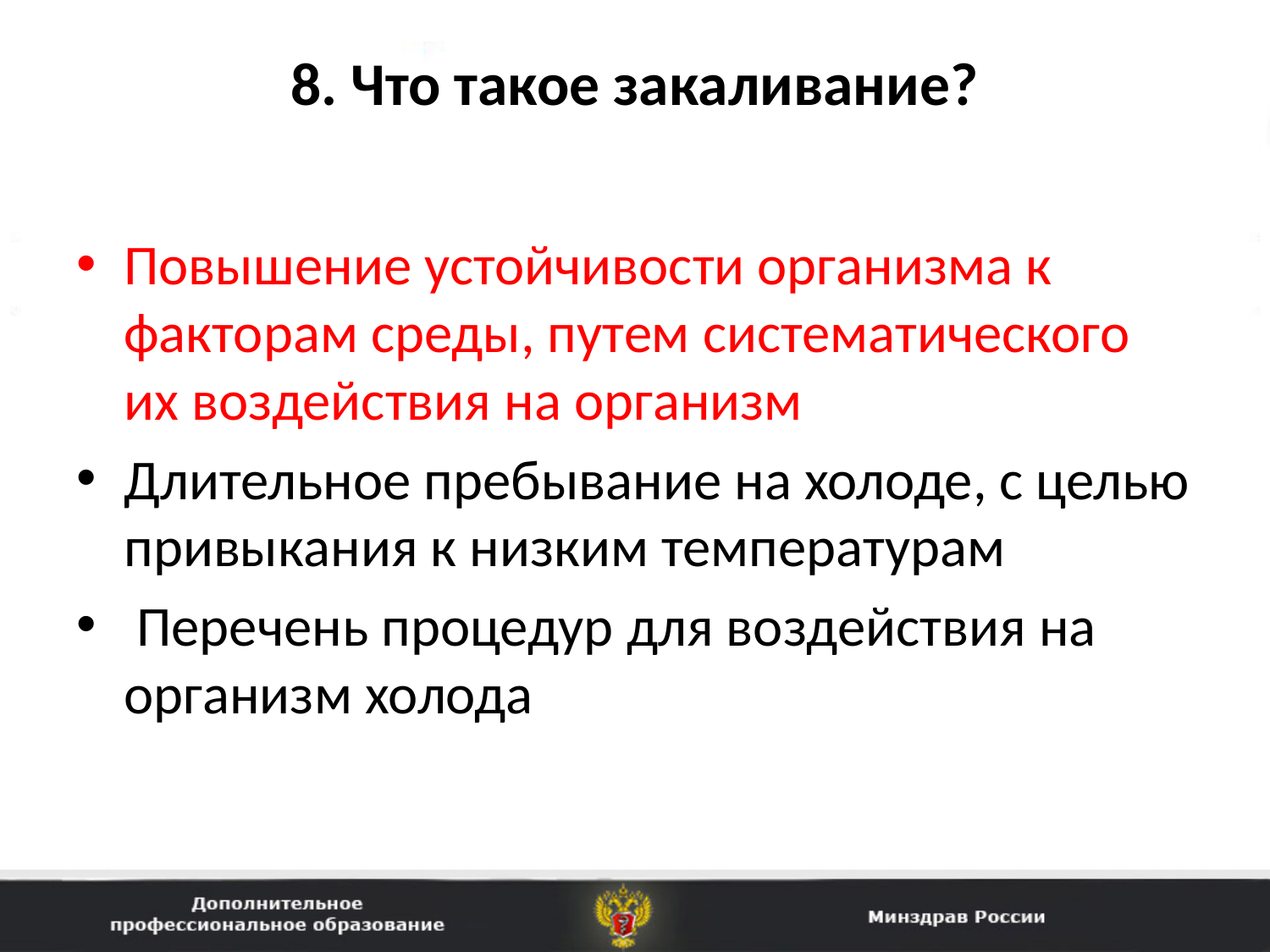

# 8. Что такое закаливание?
Повышение устойчивости организма к факторам среды, путем систематического их воздействия на организм
Длительное пребывание на холоде, с целью привыкания к низким температурам
 Перечень процедур для воздействия на организм холода